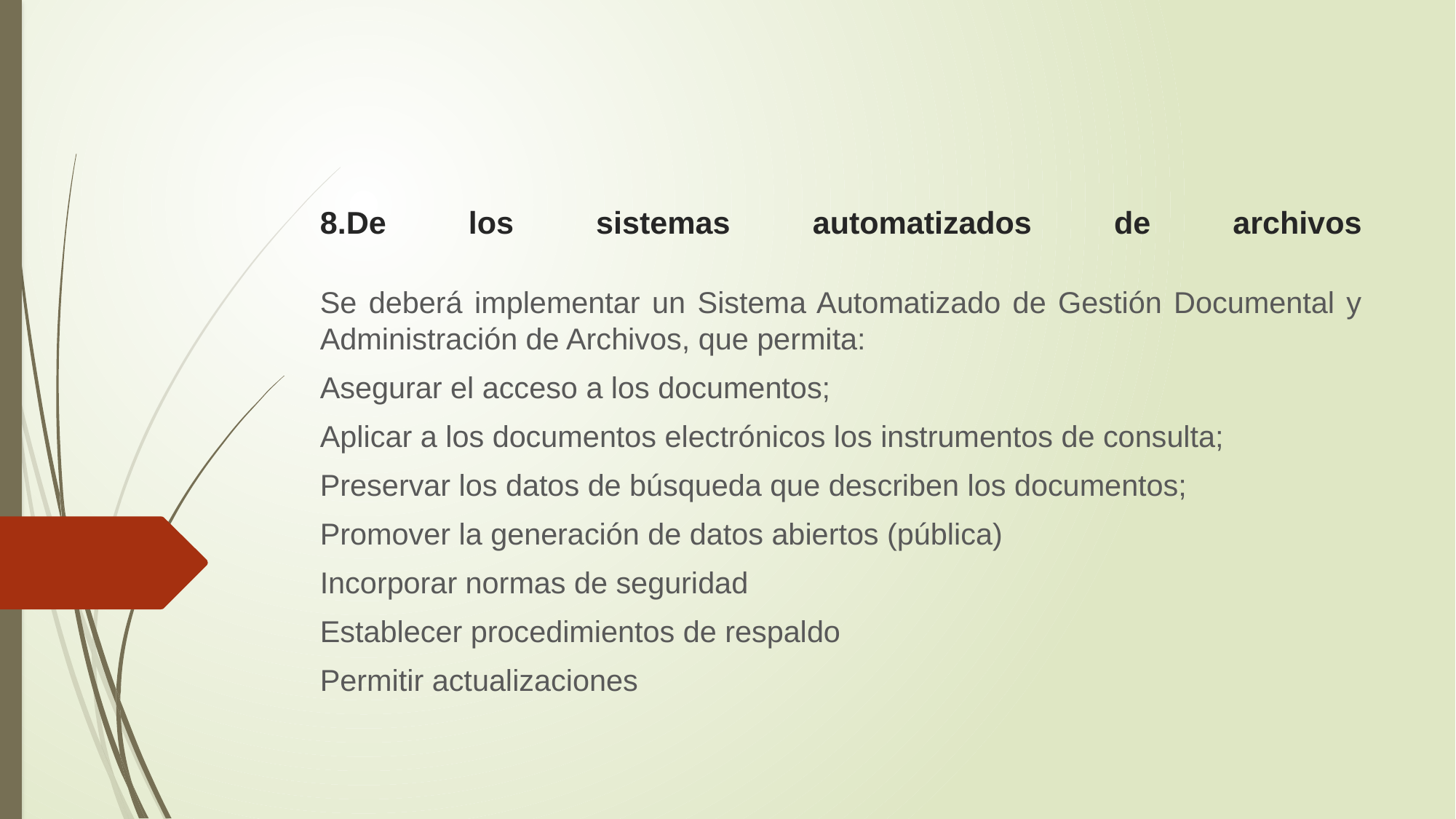

# 8.De los sistemas automatizados de archivos
Se deberá implementar un Sistema Automatizado de Gestión Documental y Administración de Archivos, que permita:
Asegurar el acceso a los documentos;
Aplicar a los documentos electrónicos los instrumentos de consulta;
Preservar los datos de búsqueda que describen los documentos;
Promover la generación de datos abiertos (pública)
Incorporar normas de seguridad
Establecer procedimientos de respaldo
Permitir actualizaciones